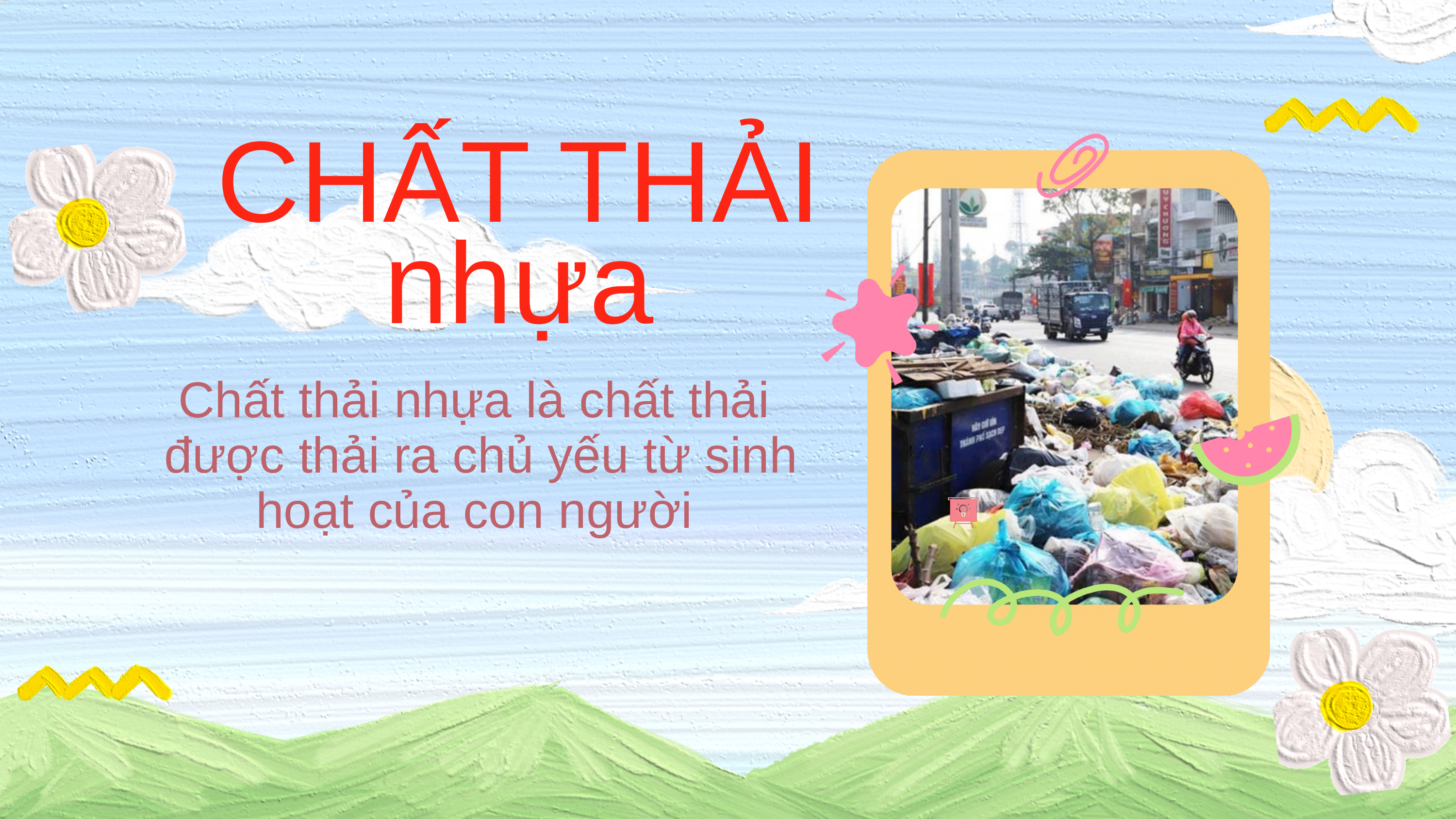

CHẤT THẢI nhựa

Chất thải nhựa là chất thải  được thải ra chủ yếu từ sinh hoạt của con người